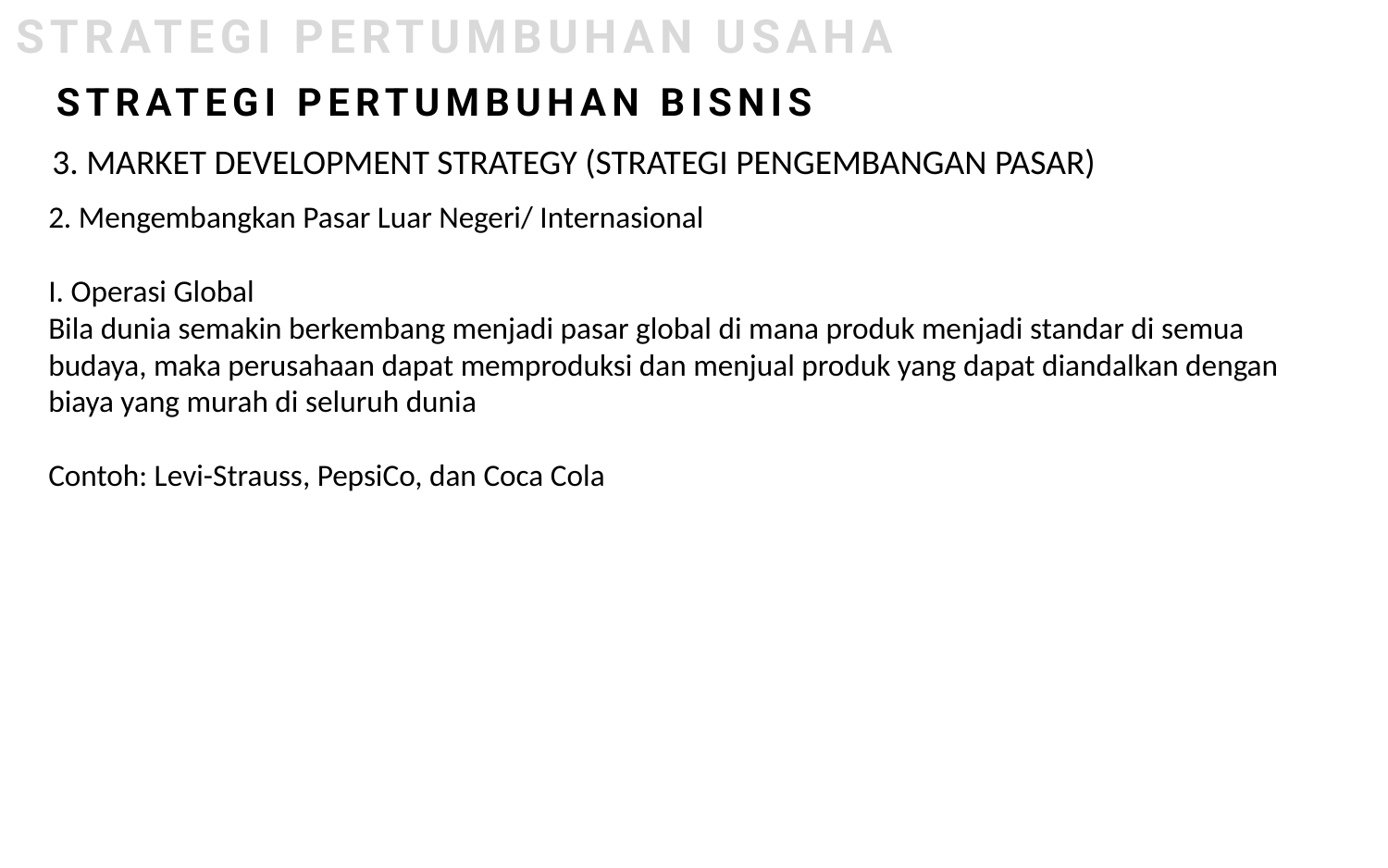

STRATEGI PERTUMBUHAN USAHA
STRATEGI PERTUMBUHAN BISNIS
3. MARKET DEVELOPMENT STRATEGY (STRATEGI PENGEMBANGAN PASAR)
2. Mengembangkan Pasar Luar Negeri/ Internasional

I. Operasi Global
Bila dunia semakin berkembang menjadi pasar global di mana produk menjadi standar di semua budaya, maka perusahaan dapat memproduksi dan menjual produk yang dapat diandalkan dengan biaya yang murah di seluruh dunia

Contoh: Levi-Strauss, PepsiCo, dan Coca Cola